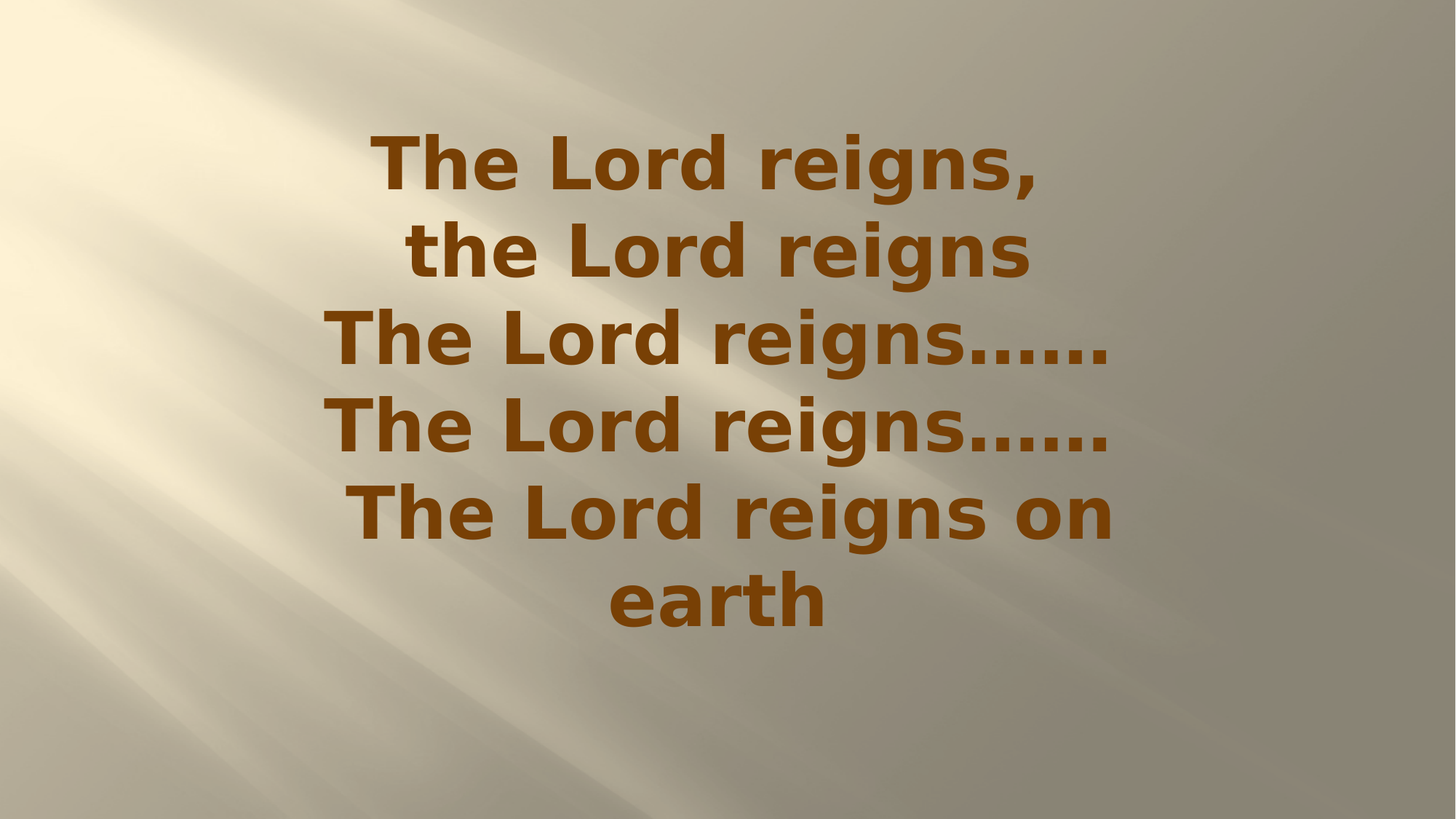

# The Lord reigns, the Lord reigns The Lord reigns…… The Lord reigns…… The Lord reigns on earth